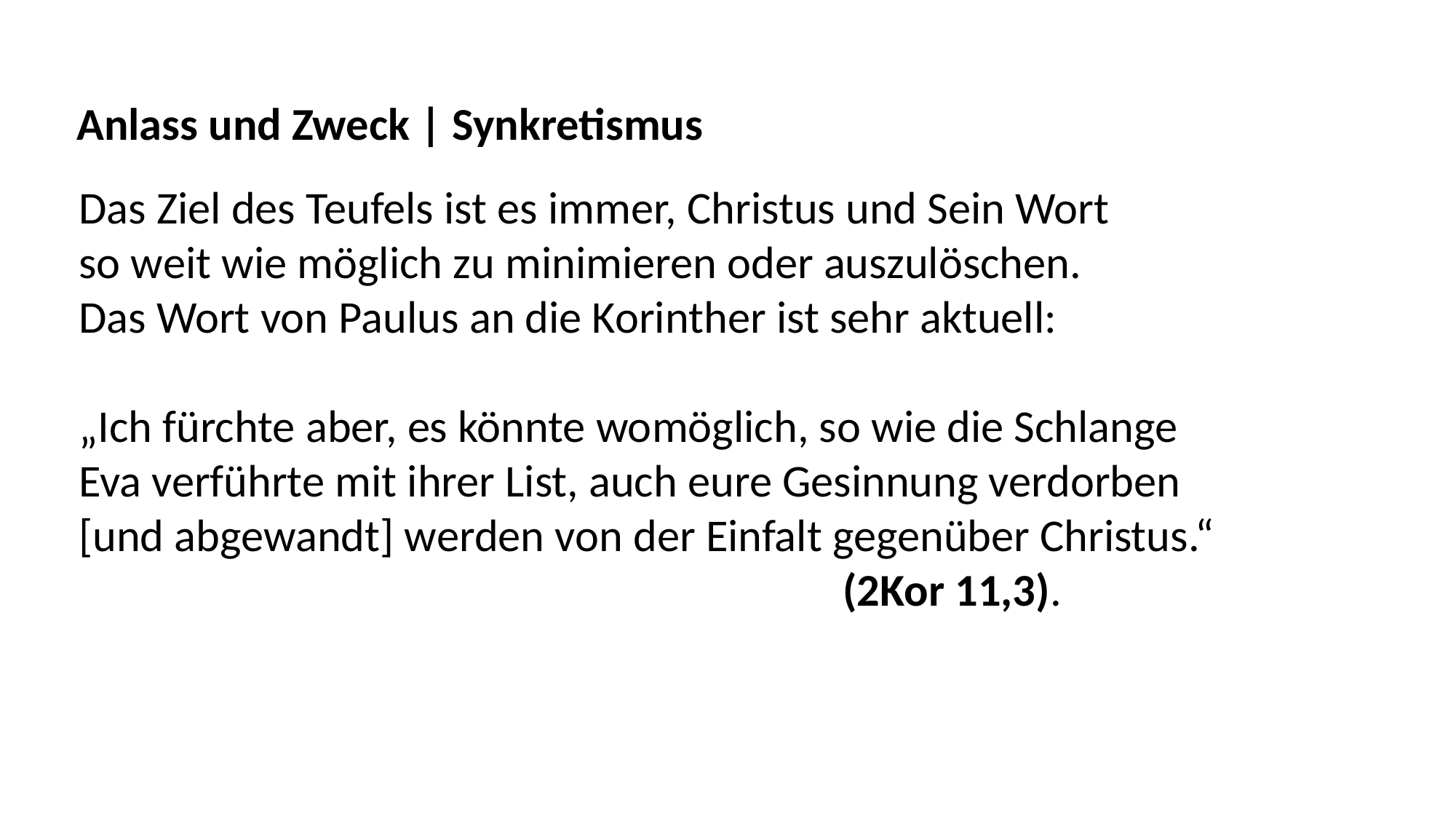

Anlass und Zweck | Synkretismus
Das Ziel des Teufels ist es immer, Christus und Sein Wort
so weit wie möglich zu minimieren oder auszulöschen.
Das Wort von Paulus an die Korinther ist sehr aktuell:

„Ich fürchte aber, es könnte womöglich, so wie die Schlange
Eva verführte mit ihrer List, auch eure Gesinnung verdorben
[und abgewandt] werden von der Einfalt gegenüber Christus.“
							(2Kor 11,3).